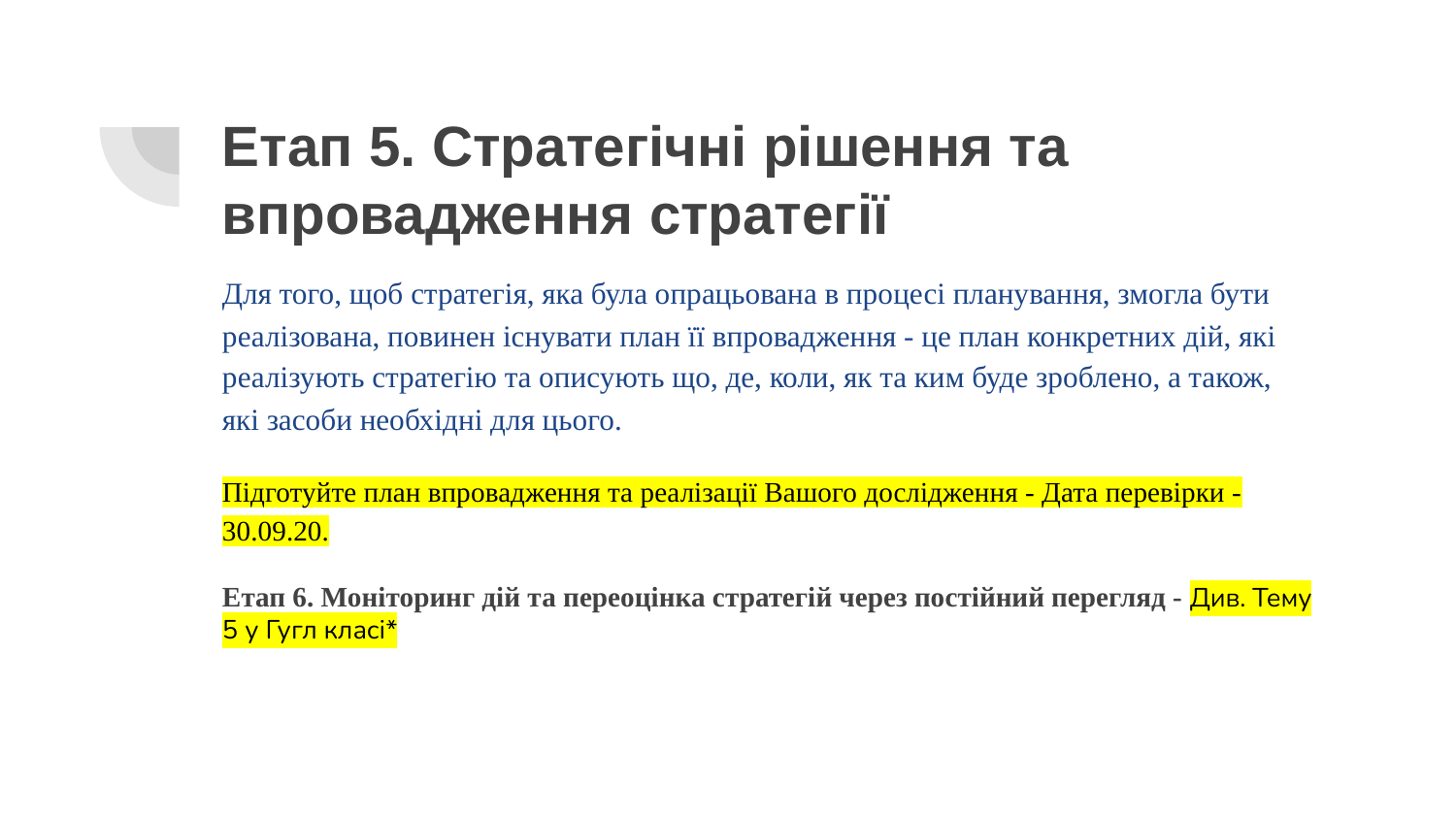

# Етап 5. Стратегічні рішення та впровадження стратегії
Для того, щоб стратегія, яка була опрацьована в процесі планування, змогла бути реалізована, повинен існувати план її впровадження - це план конкретних дій, які реалізують стратегію та описують що, де, коли, як та ким буде зроблено, а також, які засоби необхідні для цього.
Підготуйте план впровадження та реалізації Вашого дослідження - Дата перевірки - 30.09.20.
Етап 6. Моніторинг дій та переоцінка стратегій через постійний перегляд - Див. Тему 5 у Гугл класі*